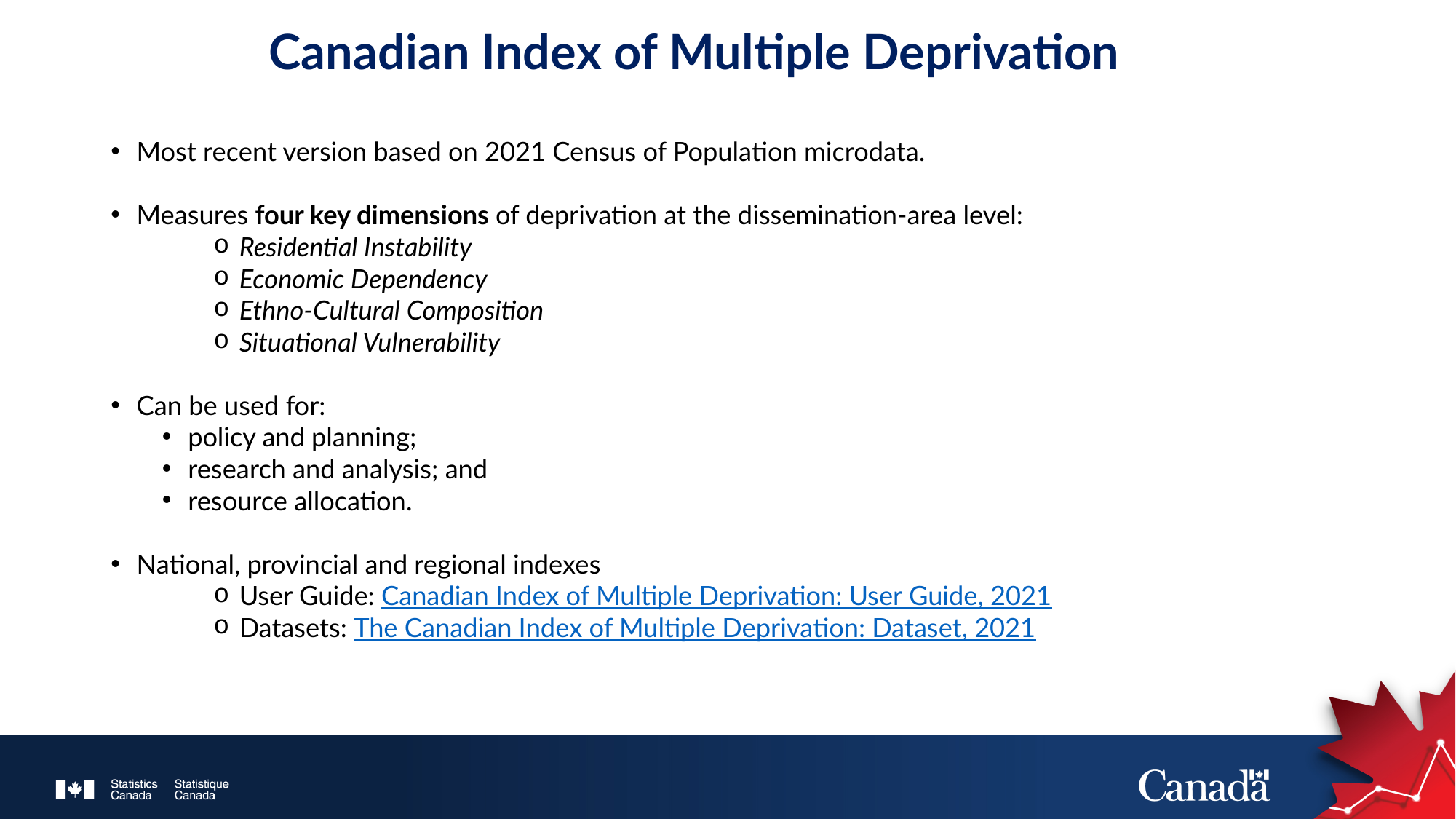

# Canadian Index of Multiple Deprivation
Most recent version based on 2021 Census of Population microdata.

Measures four key dimensions of deprivation at the dissemination-area level:
Residential Instability
Economic Dependency
Ethno-Cultural Composition
Situational Vulnerability

Can be used for:
policy and planning;
research and analysis; and
resource allocation.

National, provincial and regional indexes
User Guide: Canadian Index of Multiple Deprivation: User Guide, 2021
Datasets: The Canadian Index of Multiple Deprivation: Dataset, 2021